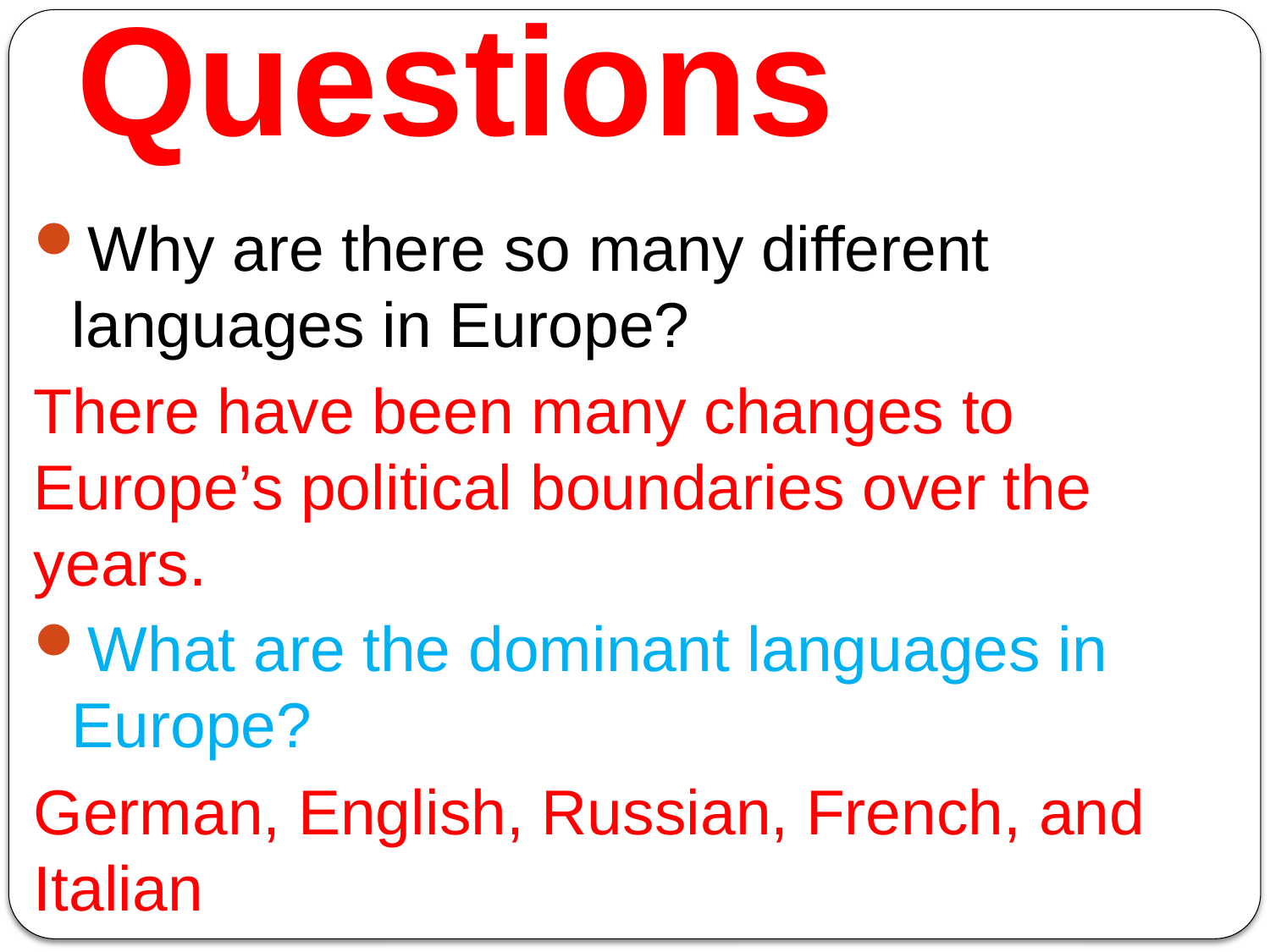

# Questions
Why are there so many different languages in Europe?
There have been many changes to Europe’s political boundaries over the years.
What are the dominant languages in Europe?
German, English, Russian, French, and Italian